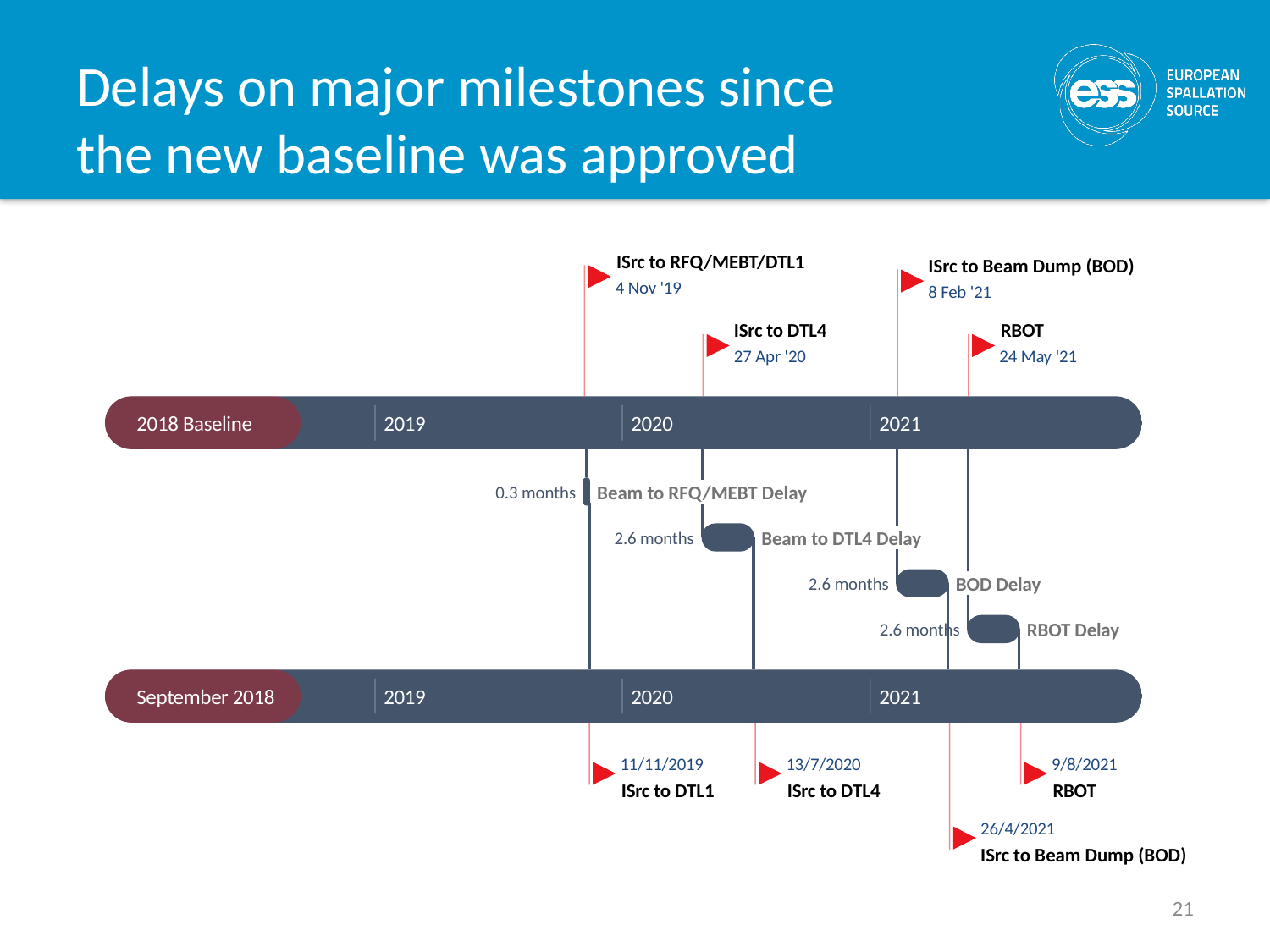

# Delays on major milestones since the new baseline was approved
ISrc to RFQ/MEBT/DTL1
ISrc to Beam Dump (BOD)

4 Nov '19
8 Feb '21
ISrc to DTL4
RBOT

27 Apr '20
24 May '21

2018 Baseline
2019
2020
2021

Beam to RFQ/MEBT Delay
0.3 months

Beam to DTL4 Delay
2.6 months

BOD Delay
2.6 months

RBOT Delay
2.6 months

September 2018
2019
2020
2021
11/11/2019
13/7/2020
9/8/2021

ISrc to DTL1
ISrc to DTL4
RBOT
26/4/2021

ISrc to Beam Dump (BOD)
21